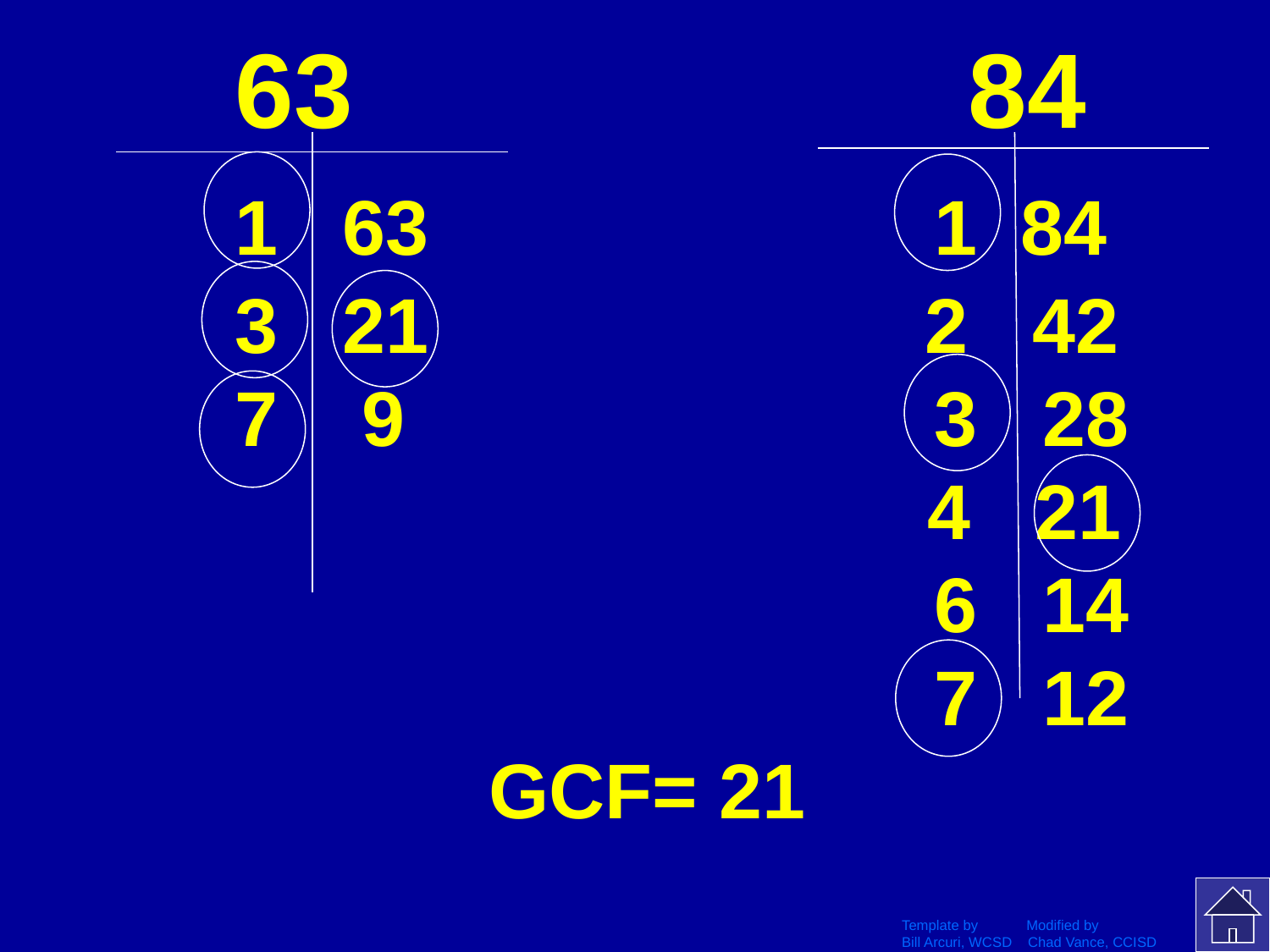

63                     84
			1   63   			   1  84
			3   21                       2   42
   			7	9				   3   28
		                                      4   21
								   6   14								   7   12					GCF= 21

Template by            Modified by
Bill Arcuri, WCSD    Chad Vance, CCISD